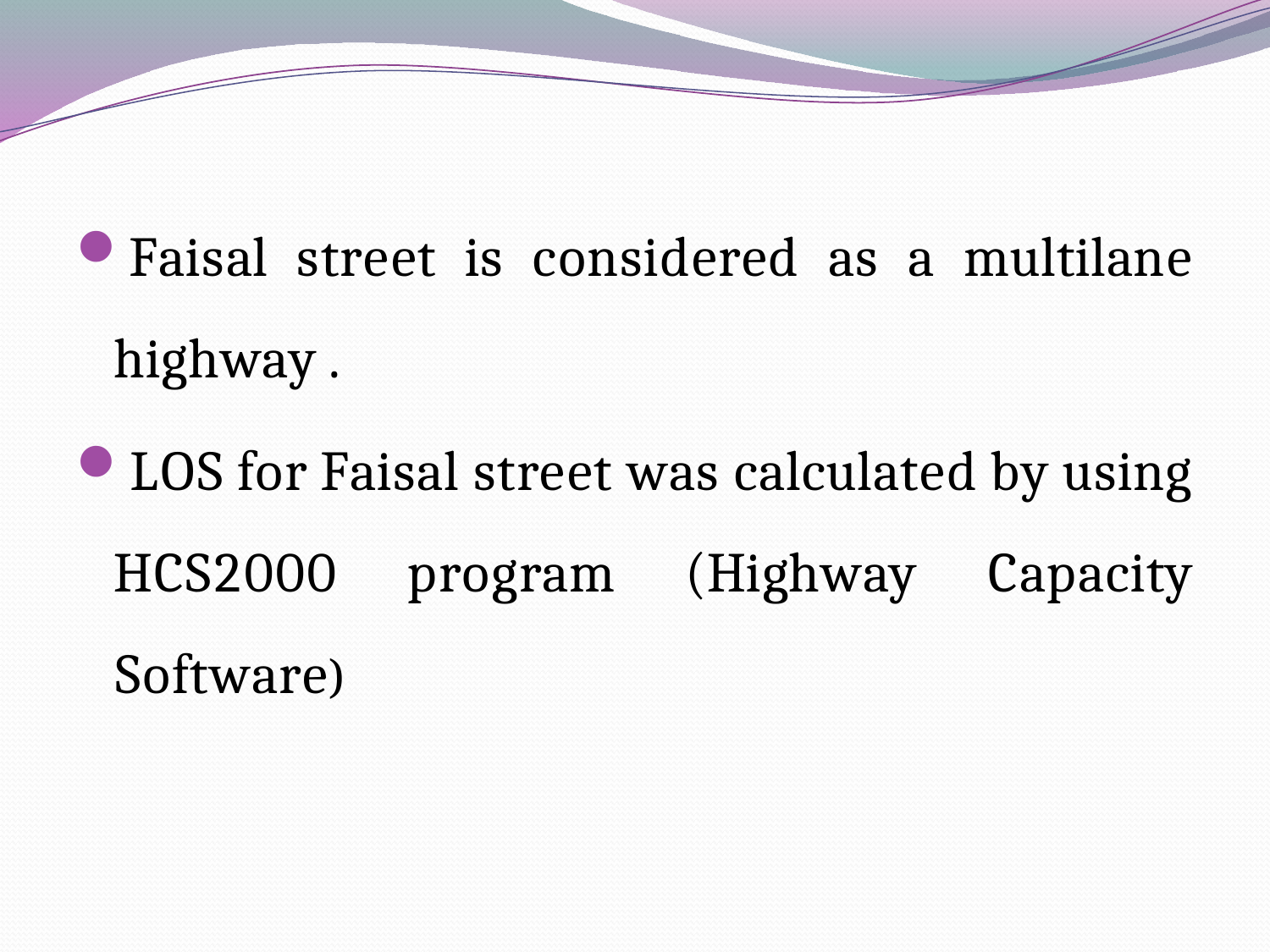

Faisal street is considered as a multilane highway .
LOS for Faisal street was calculated by using HCS2000 program (Highway Capacity Software)